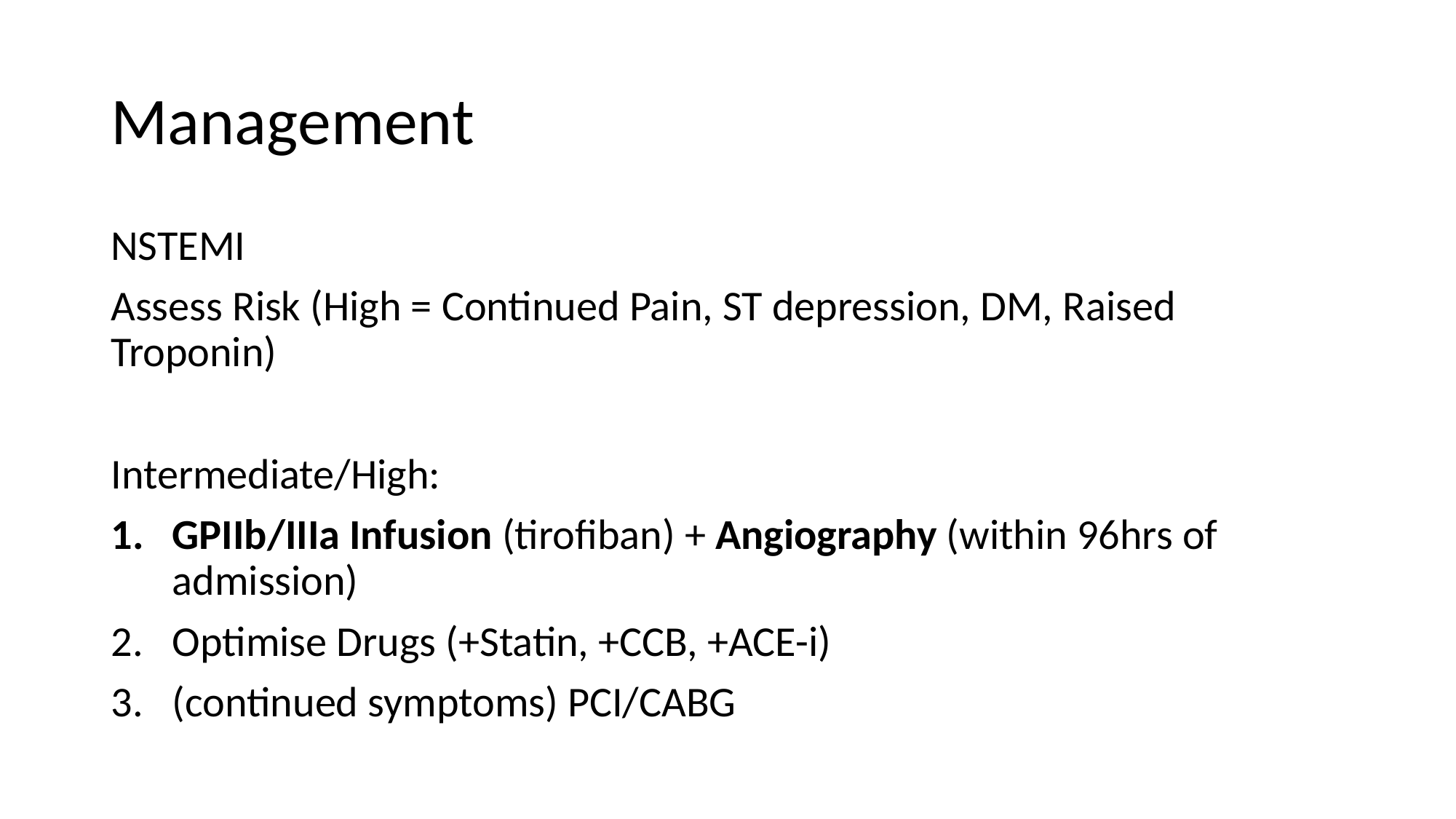

# Management
NSTEMI
Assess Risk (High = Continued Pain, ST depression, DM, Raised Troponin)

Intermediate/High:
GPIIb/IIIa Infusion (tirofiban) + Angiography (within 96hrs of admission)
Optimise Drugs (+Statin, +CCB, +ACE-i)
(continued symptoms) PCI/CABG